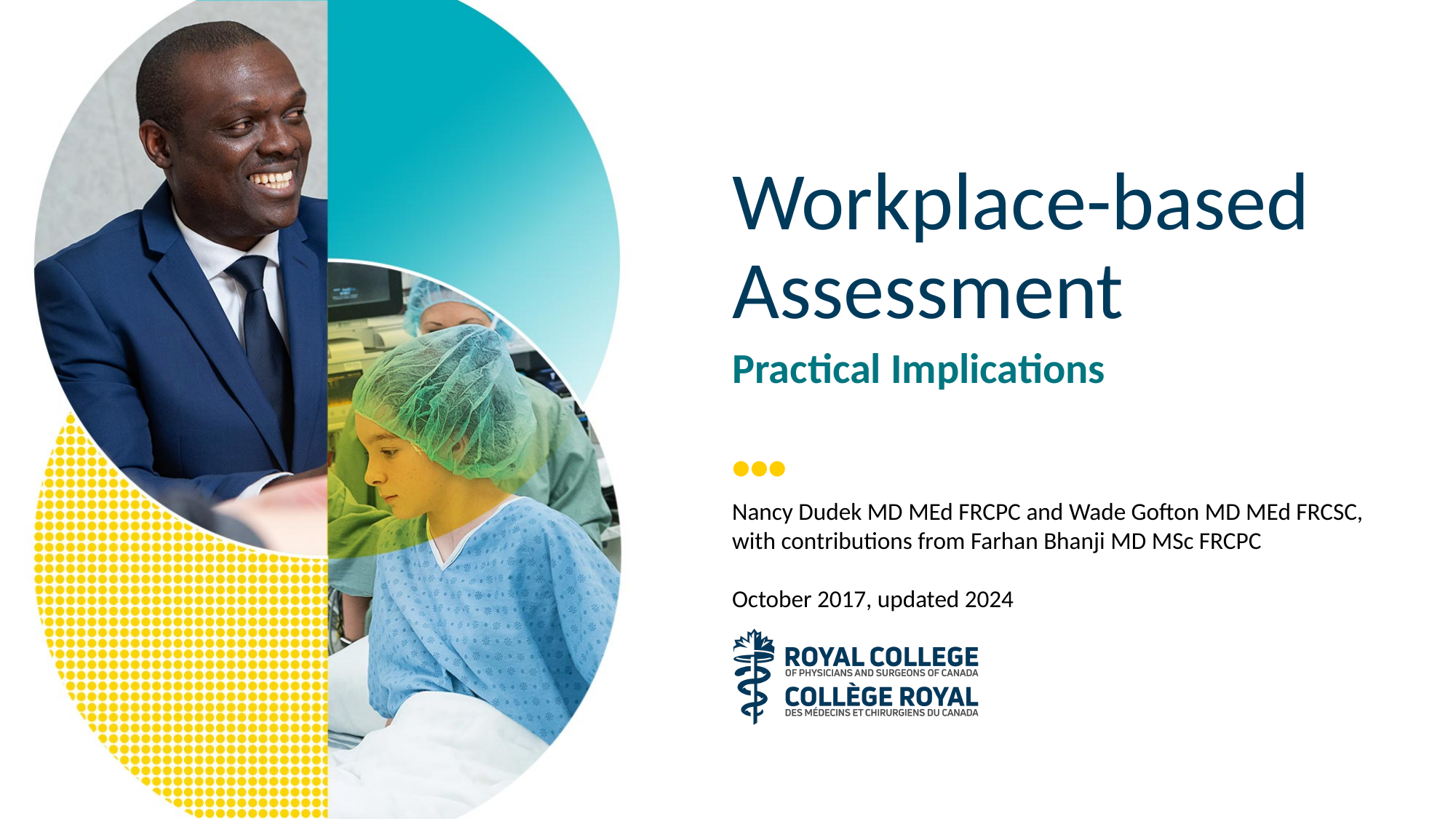

# Workplace-based Assessment
Practical Implications
Nancy Dudek MD MEd FRCPC and Wade Gofton MD MEd FRCSC, with contributions from Farhan Bhanji MD MSc FRCPC

October 2017, updated 2024